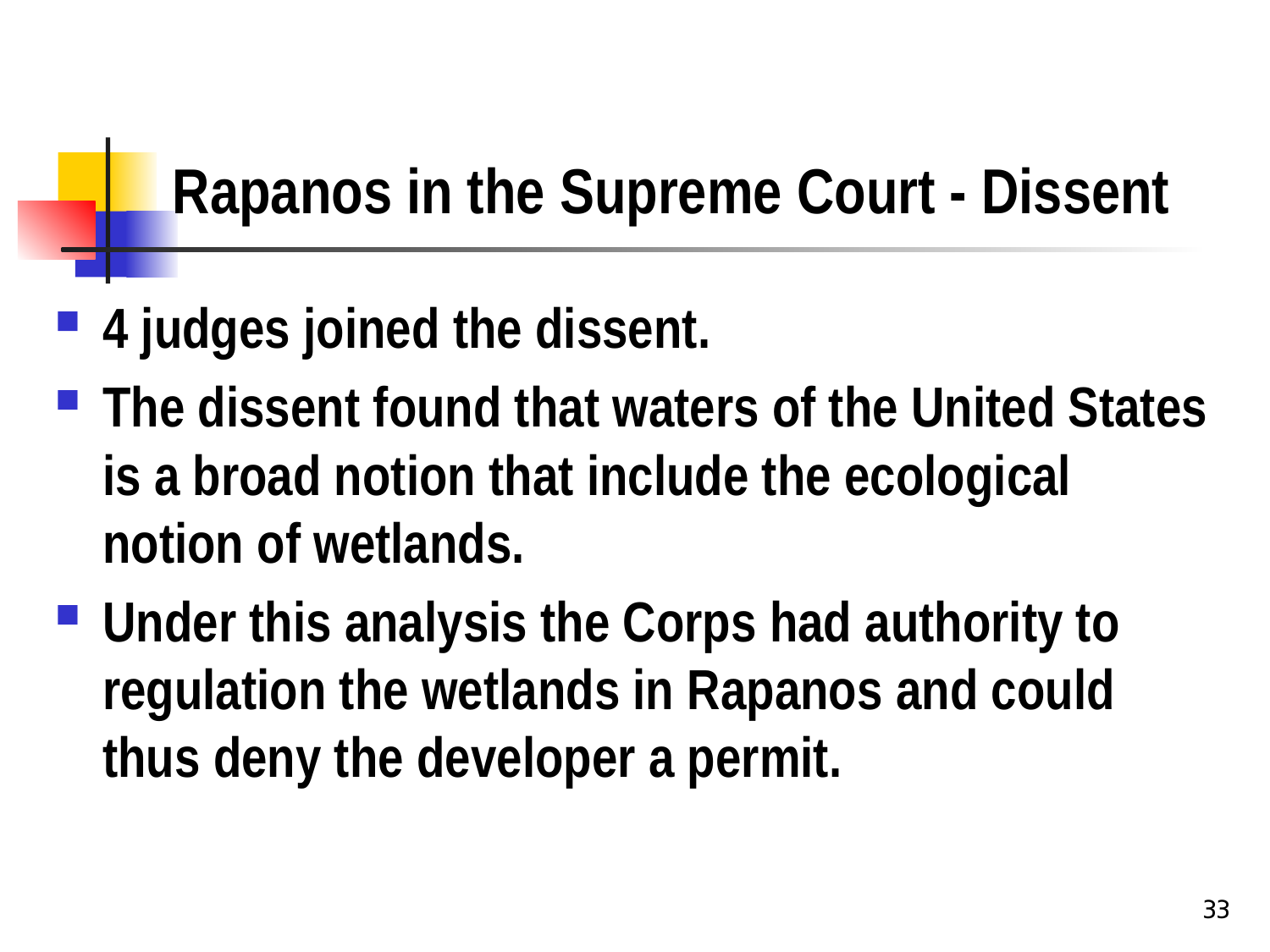

# Rapanos in the Supreme Court - Dissent
4 judges joined the dissent.
The dissent found that waters of the United States is a broad notion that include the ecological notion of wetlands.
Under this analysis the Corps had authority to regulation the wetlands in Rapanos and could thus deny the developer a permit.
33